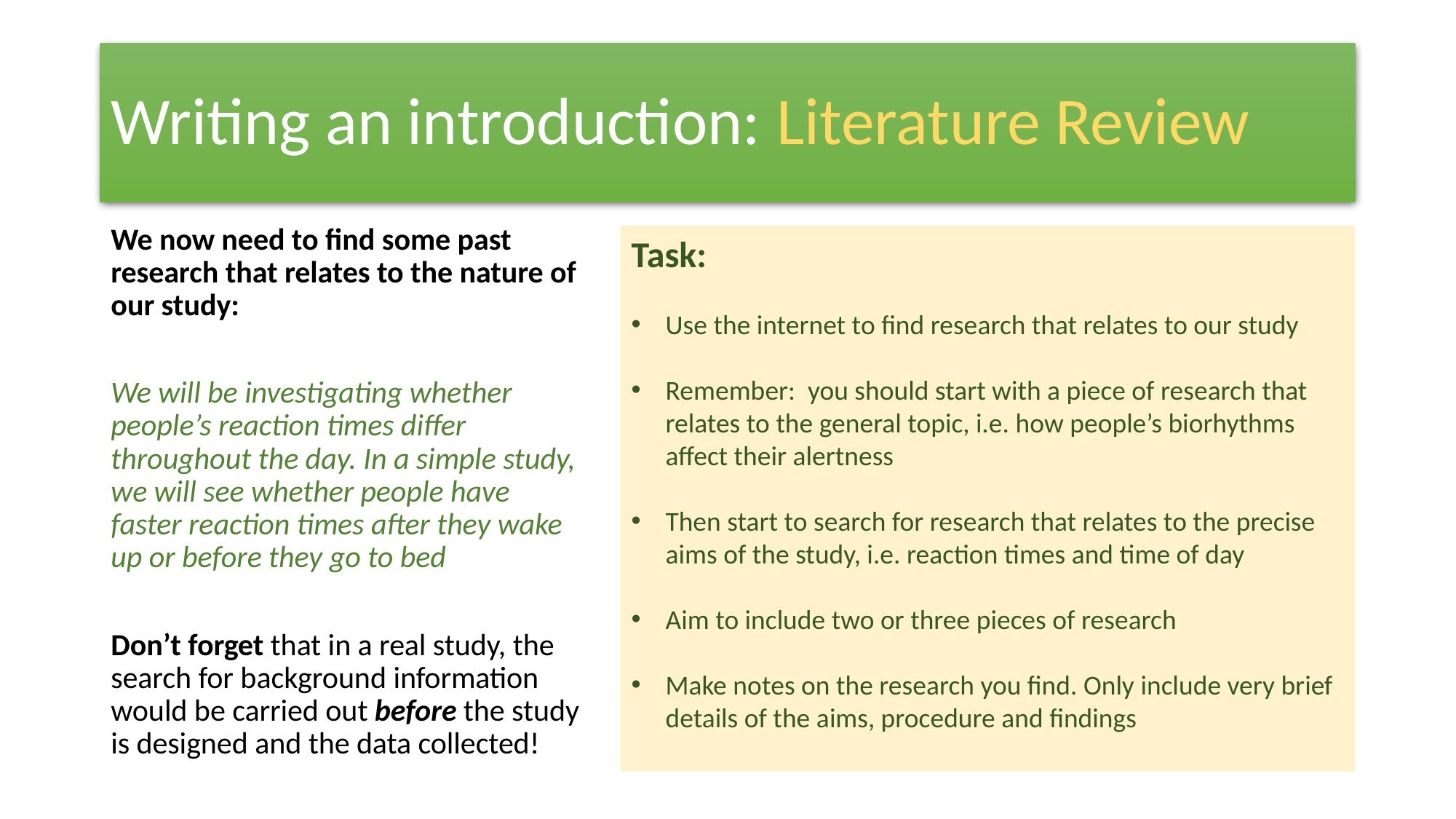

# Writing an introduction: Literature Review
We now need to find some past research that relates to the nature of our study:

We will be investigating whether people’s reaction times differ throughout the day. In a simple study, we will see whether people have faster reaction times after they wake up or before they go to bed

Don’t forget that in a real study, the search for background information would be carried out before the study is designed and the data collected!
Task:

Use the internet to find research that relates to our study

Remember:  you should start with a piece of research that relates to the general topic, i.e. how people’s biorhythms affect their alertness

Then start to search for research that relates to the precise aims of the study, i.e. reaction times and time of day

Aim to include two or three pieces of research

Make notes on the research you find. Only include very brief details of the aims, procedure and findings